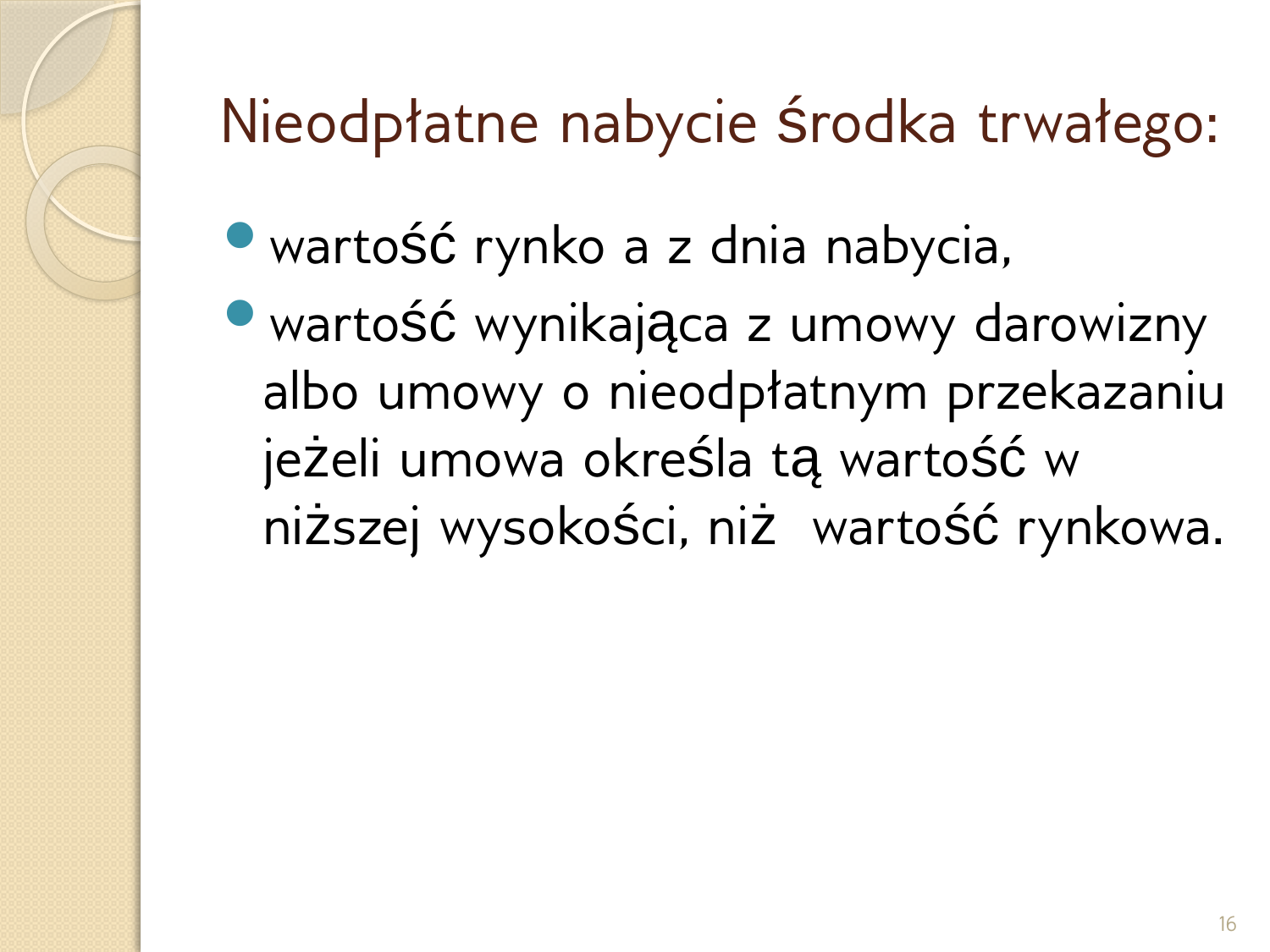

# Nieodpłatne nabycie środka trwałego:
wartość rynko a z dnia nabycia,
wartość wynikająca z umowy darowizny albo umowy o nieodpłatnym przekazaniu jeżeli umowa określa tą wartość w niższej wysokości, niż  wartość rynkowa.
16